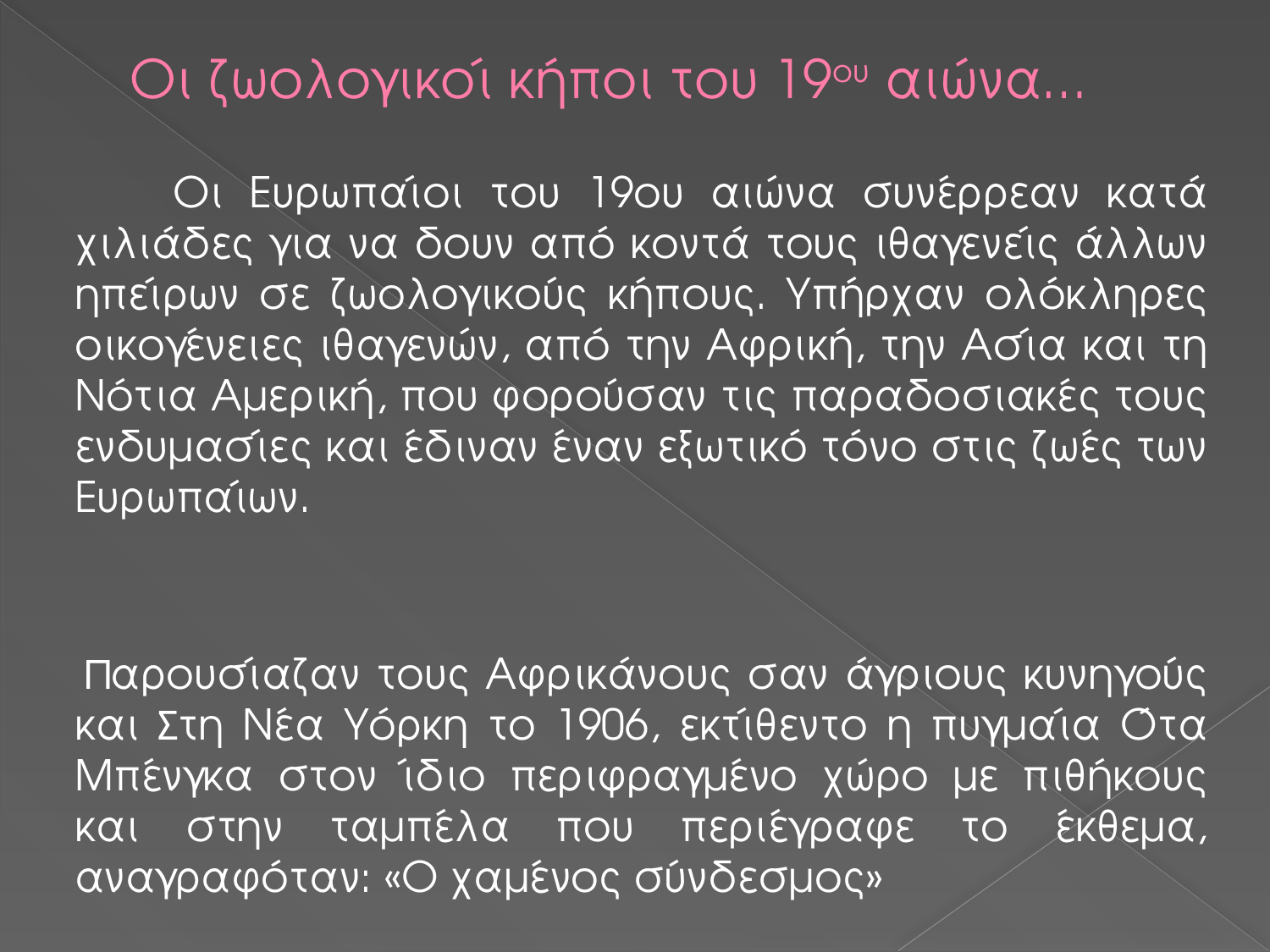

# Οι ζωολογικοί κήποι του 19ου αιώνα…
      Οι Ευρωπαίοι του 19ου αιώνα συνέρρεαν κατά χιλιάδες για να δουν από κοντά τους ιθαγενείς άλλων ηπείρων σε ζωολογικούς κήπους. Υπήρχαν ολόκληρες οικογένειες ιθαγενών, από την Αφρική, την Ασία και τη Νότια Αμερική, που φορούσαν τις παραδοσιακές τους ενδυμασίες και έδιναν έναν εξωτικό τόνο στις ζωές των Ευρωπαίων.

    Παρουσίαζαν τους Αφρικάνους σαν άγριους κυνηγούς και Στη Νέα Υόρκη το 1906, εκτίθεντο η πυγμαία Ότα Μπένγκα στον ίδιο περιφραγμένο χώρο με πιθήκους και στην ταμπέλα που περιέγραφε το έκθεμα, αναγραφόταν: «Ο χαμένος σύνδεσμος»